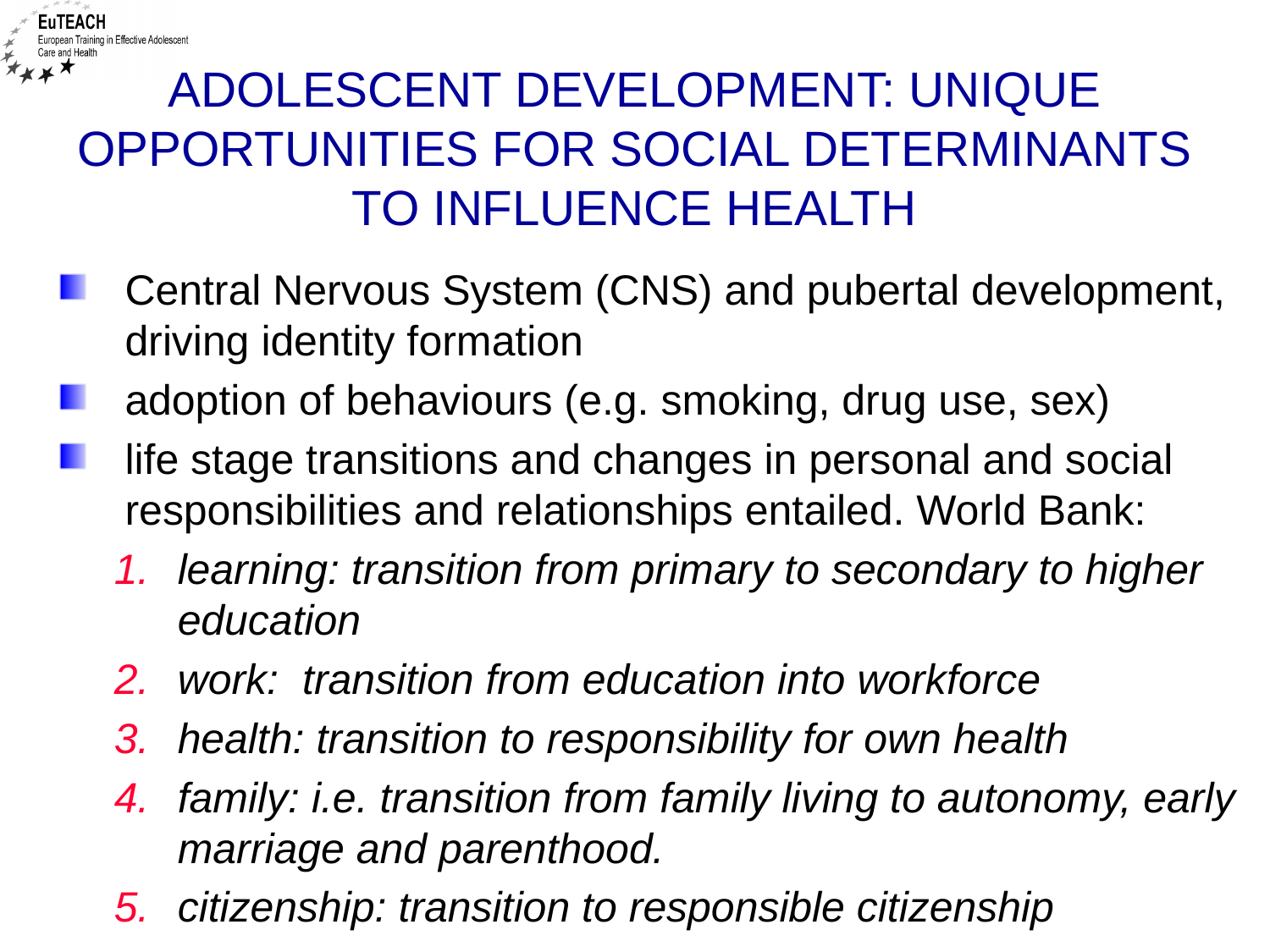

# Adolescent development: unique opportunities for social determinants to influence health
Central Nervous System (CNS) and pubertal development, driving identity formation
adoption of behaviours (e.g. smoking, drug use, sex)
life stage transitions and changes in personal and social responsibilities and relationships entailed. World Bank:
learning: transition from primary to secondary to higher education
work:  transition from education into workforce
health: transition to responsibility for own health
family: i.e. transition from family living to autonomy, early marriage and parenthood.
citizenship: transition to responsible citizenship